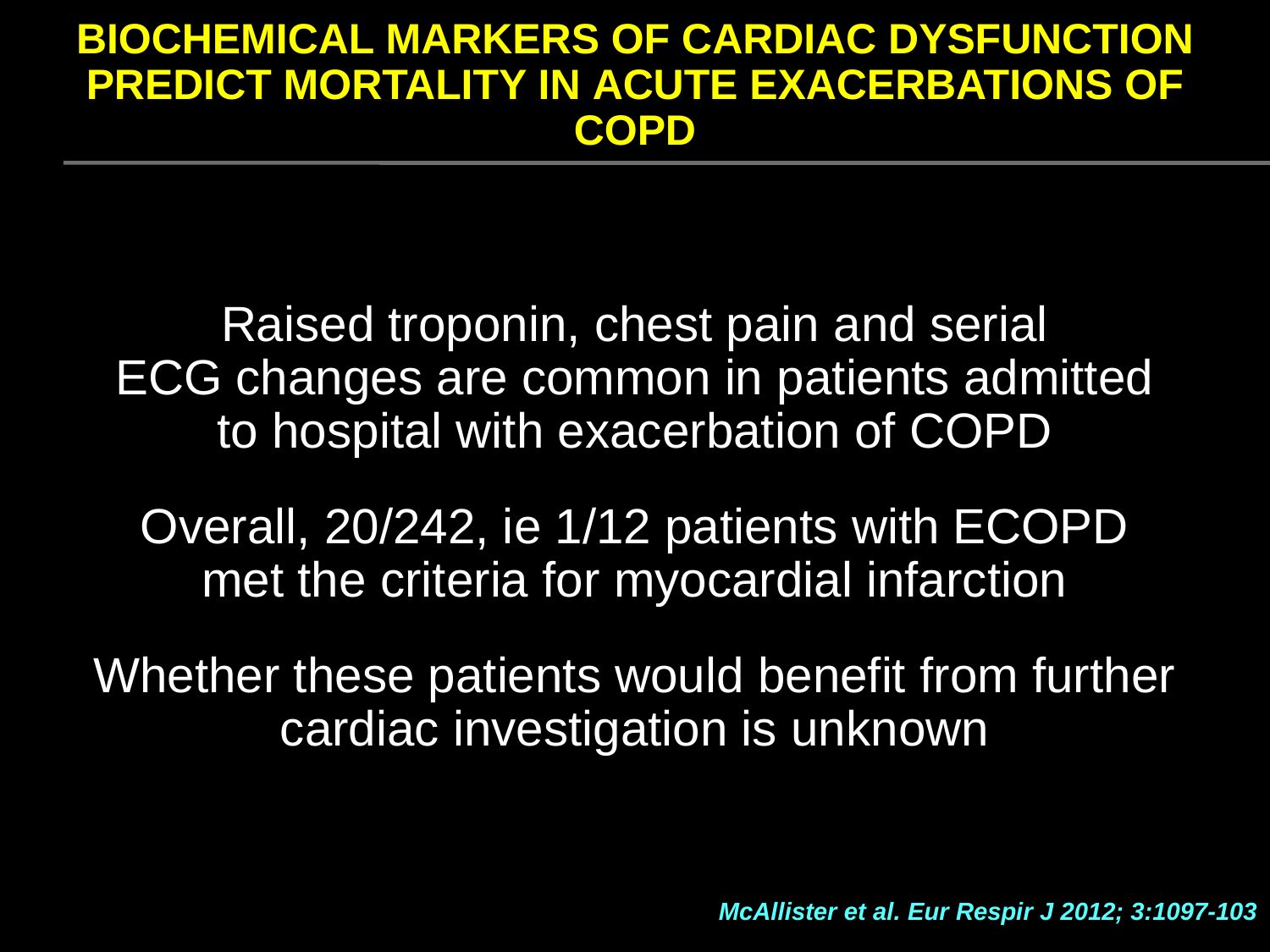

# BIOCHEMICAL MARKERS OF CARDIAC DYSFUNCTION PREDICT MORTALITY IN ACUTE EXACERBATIONS OF COPD
Raised troponin, chest pain and serial
ECG changes are common in patients admitted
to hospital with exacerbation of COPD
Overall, 20/242, ie 1/12 patients with ECOPD
met the criteria for myocardial infarction
Whether these patients would benefit from further cardiac investigation is unknown
McAllister et al. Eur Respir J 2012; 3:1097-103